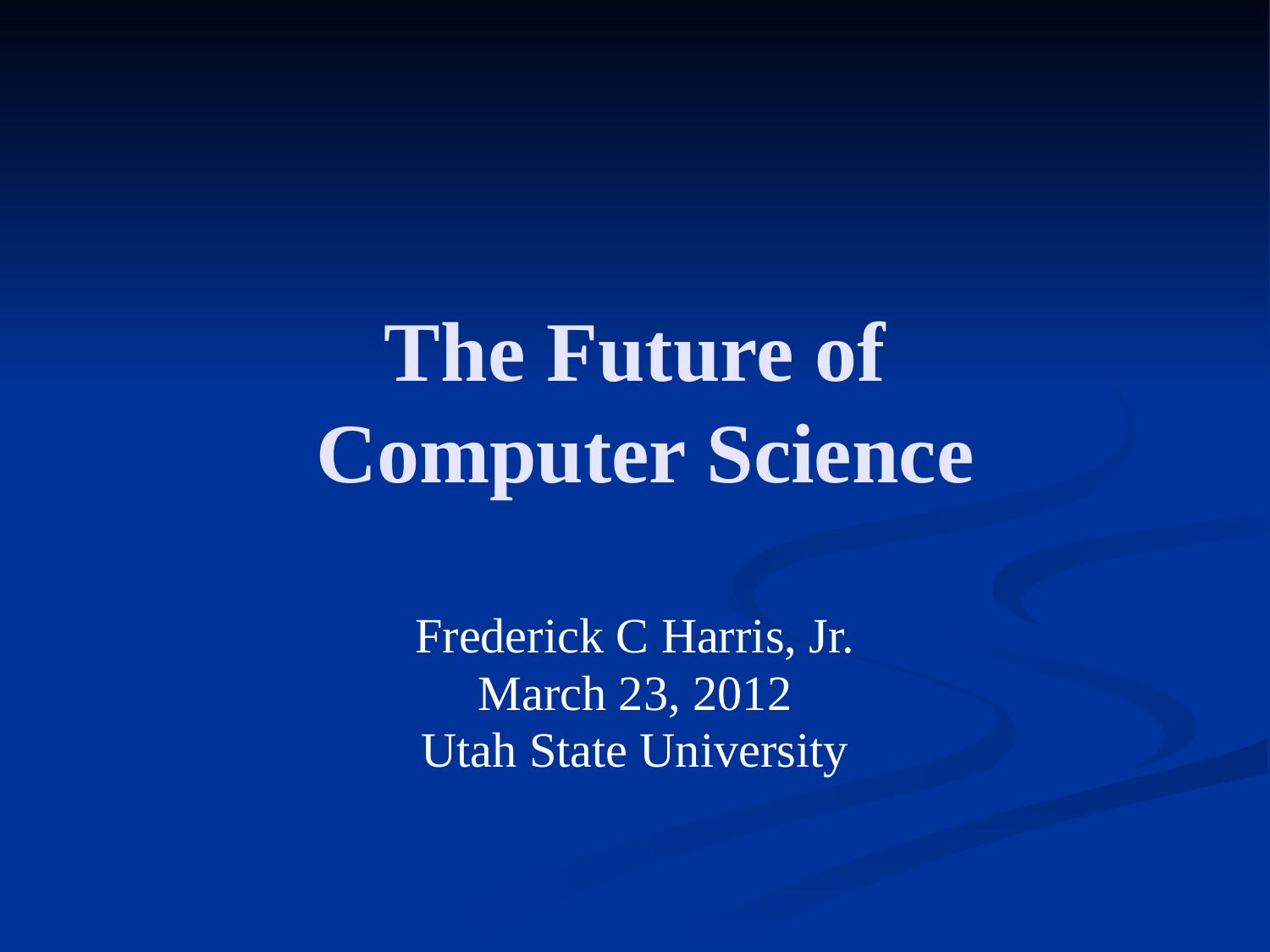

The Future of
Computer Science

Frederick C Harris, Jr.
March 23, 2012
Utah State University